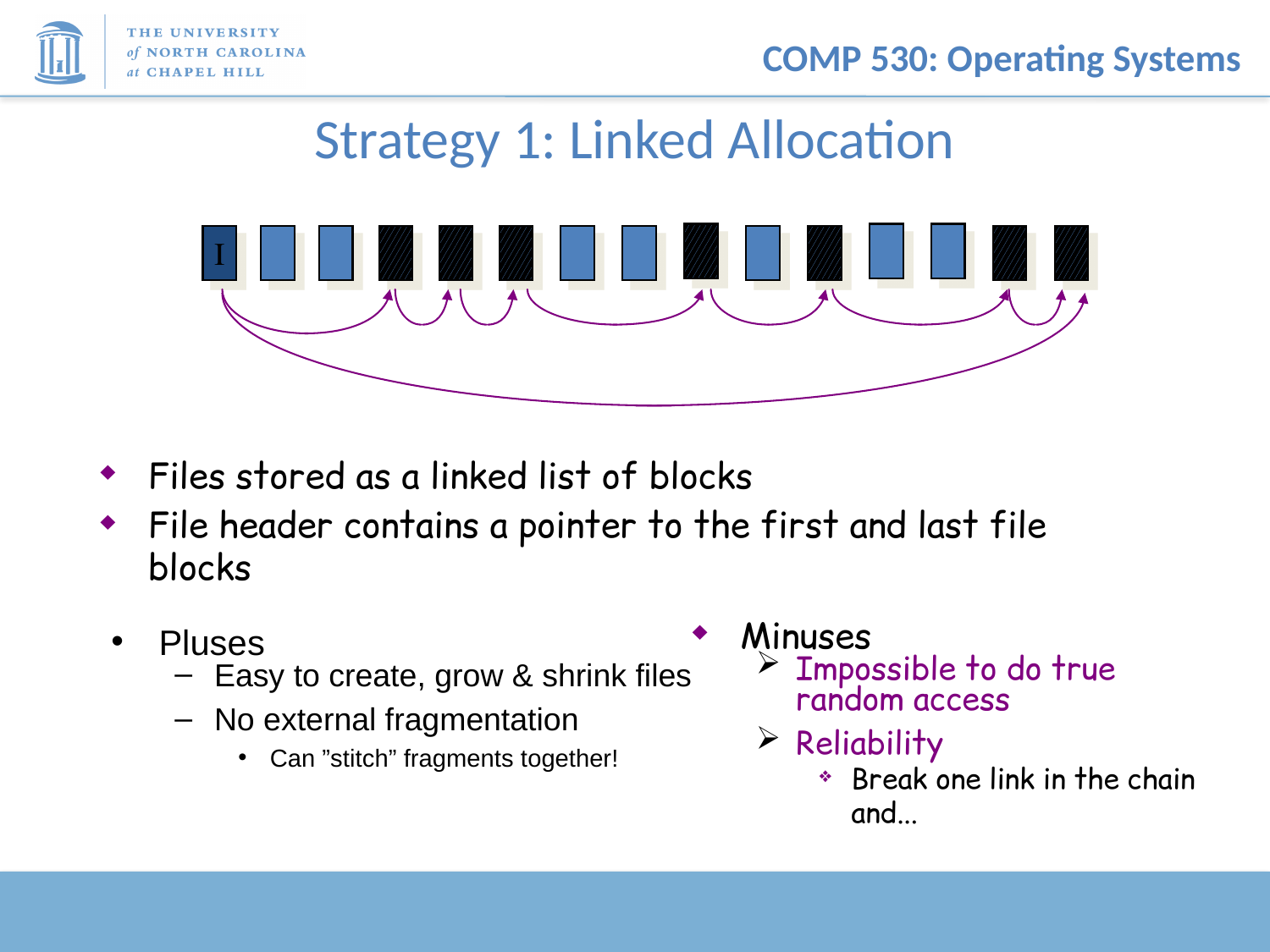

# Strategy 1: Linked Allocation

I

Files stored as a linked list of blocks
File header contains a pointer to the first and last file blocks
Minuses
Impossible to do true random access
Reliability
Break one link in the chain and...
Pluses
Easy to create, grow & shrink files
No external fragmentation
Can ”stitch” fragments together!